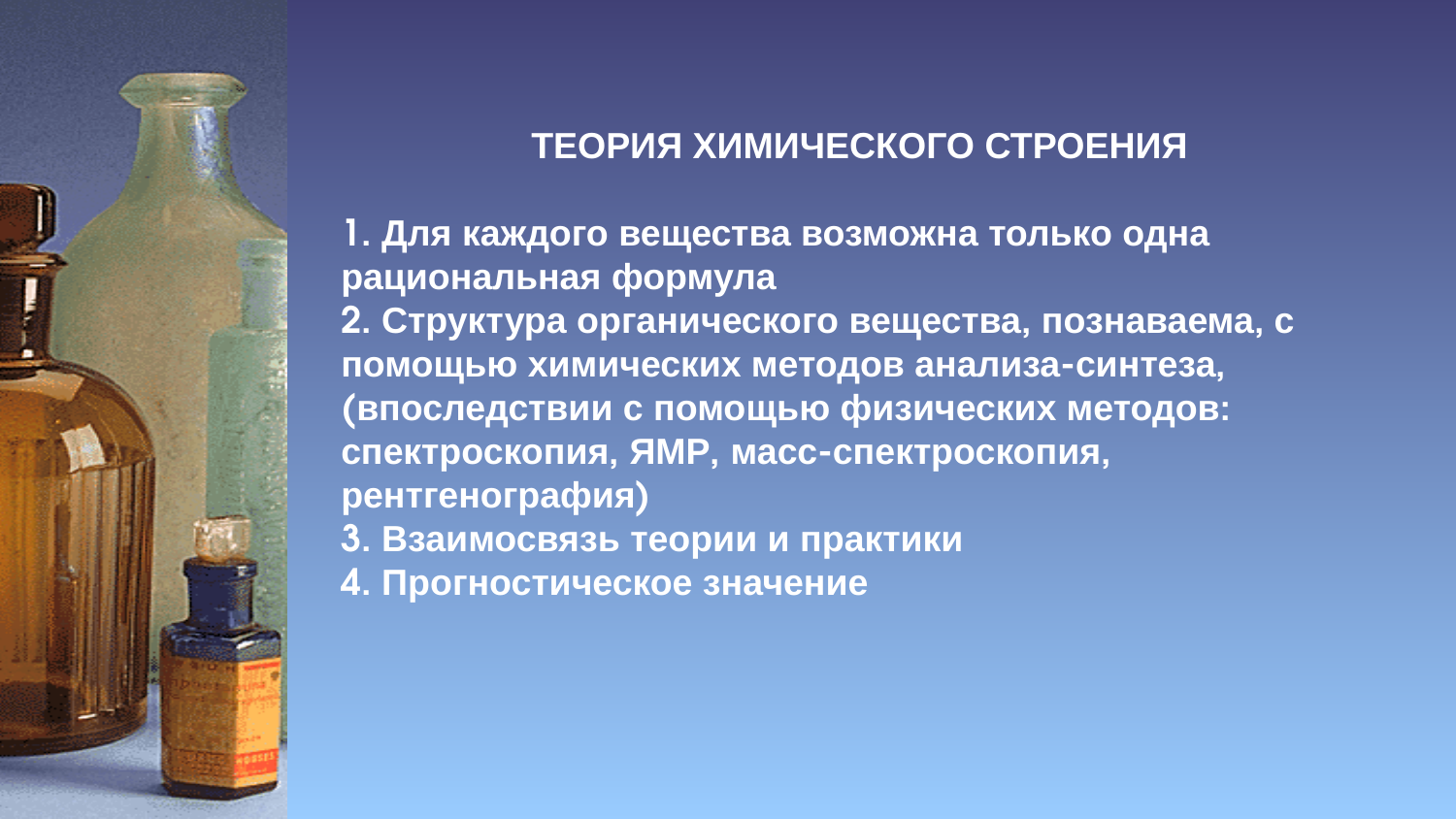

ТЕОРИЯ ХИМИЧЕСКОГО СТРОЕНИЯ

1. Для каждого вещества возможна только одна рациональная формула
2. Структура органического вещества, познаваема, с помощью химических методов анализа-синтеза, (впоследствии с помощью физических методов: спектроскопия, ЯМР, масс-спектроскопия, рентгенография)
3. Взаимосвязь теории и практики
4. Прогностическое значение